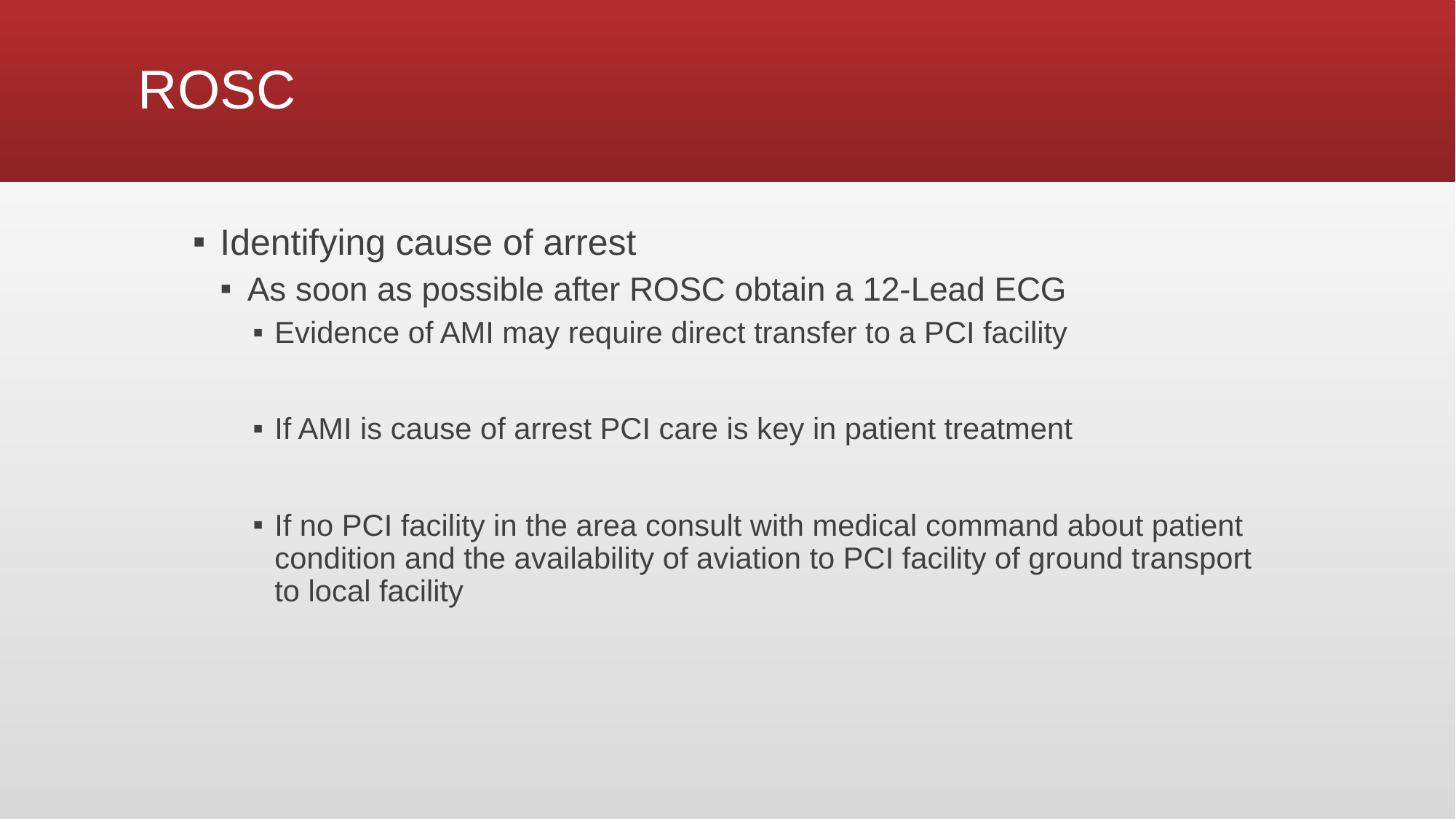

# ROSC
Identifying cause of arrest
As soon as possible after ROSC obtain a 12-Lead ECG
Evidence of AMI may require direct transfer to a PCI facility

If AMI is cause of arrest PCI care is key in patient treatment

If no PCI facility in the area consult with medical command about patient condition and the availability of aviation to PCI facility of ground transport to local facility